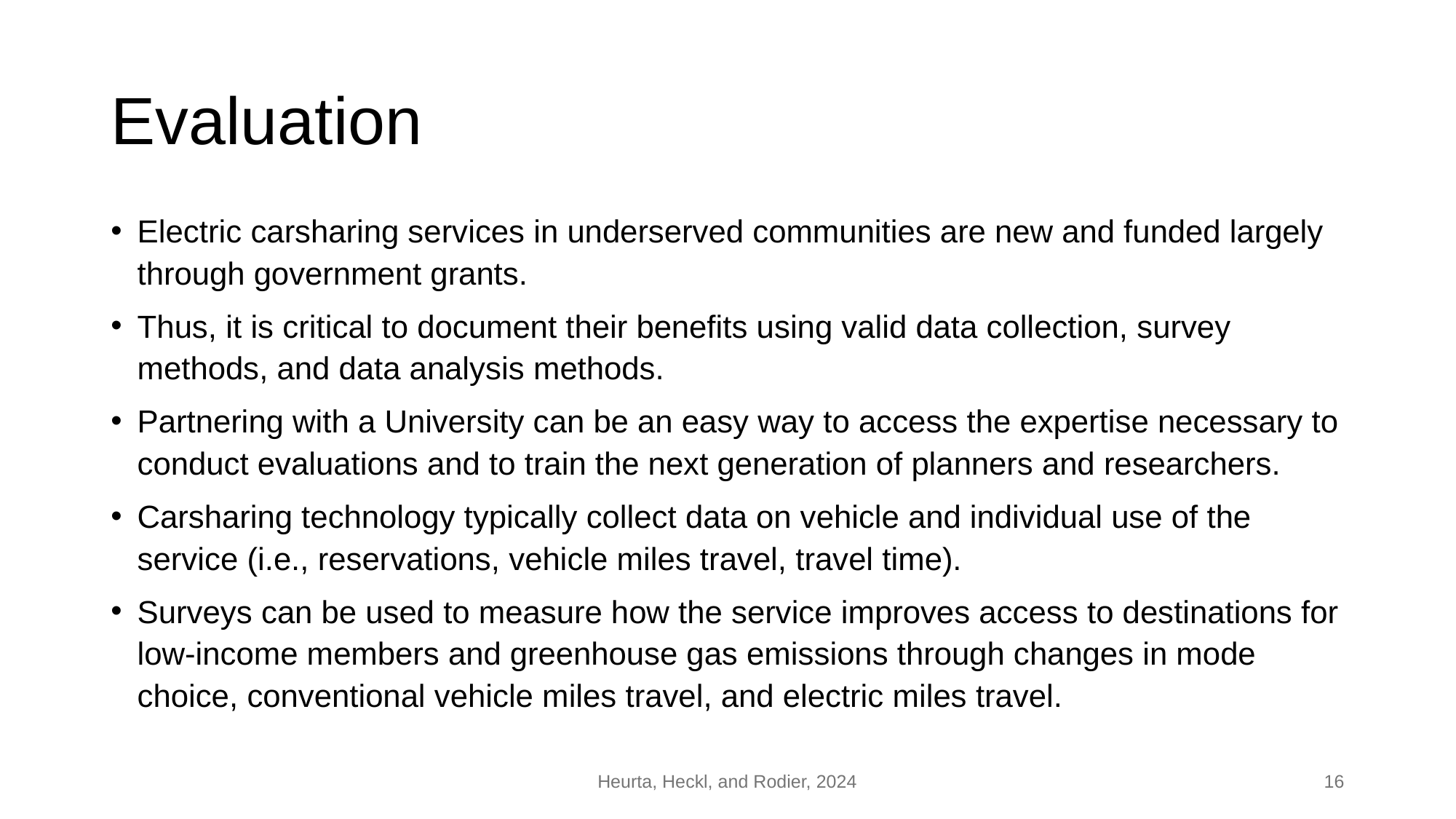

# Evaluation
Electric carsharing services in underserved communities are new and funded largely through government grants.
Thus, it is critical to document their benefits using valid data collection, survey methods, and data analysis methods.
Partnering with a University can be an easy way to access the expertise necessary to conduct evaluations and to train the next generation of planners and researchers.
Carsharing technology typically collect data on vehicle and individual use of the service (i.e., reservations, vehicle miles travel, travel time).
Surveys can be used to measure how the service improves access to destinations for low-income members and greenhouse gas emissions through changes in mode choice, conventional vehicle miles travel, and electric miles travel.
Heurta, Heckl, and Rodier, 2024
16